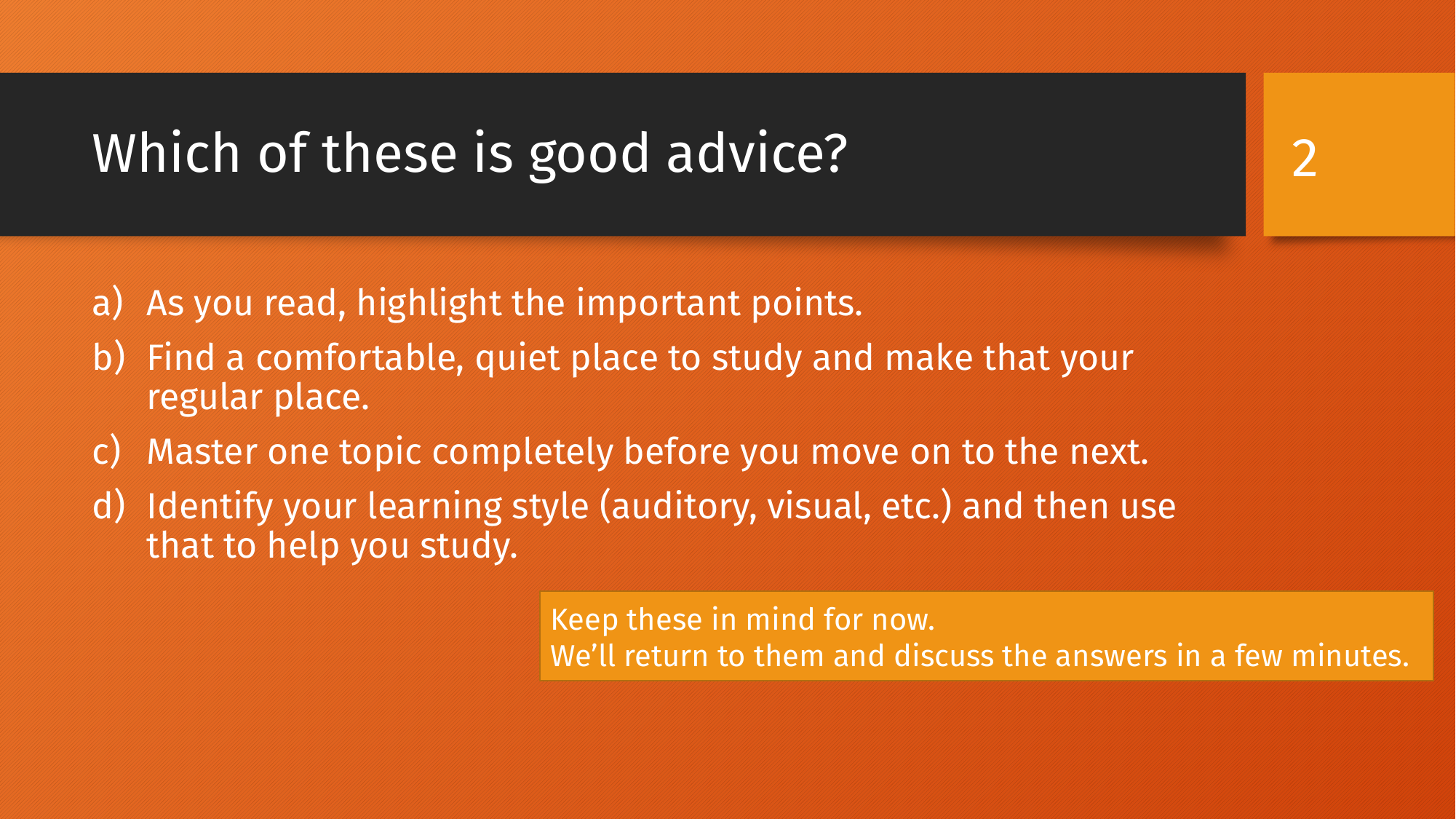

2
# Which of these is good advice?
As you read, highlight the important points.
Find a comfortable, quiet place to study and make that your regular place.
Master one topic completely before you move on to the next.
Identify your learning style (auditory, visual, etc.) and then use that to help you study.

Keep these in mind for now.
We’ll return to them and discuss the answers in a few minutes.